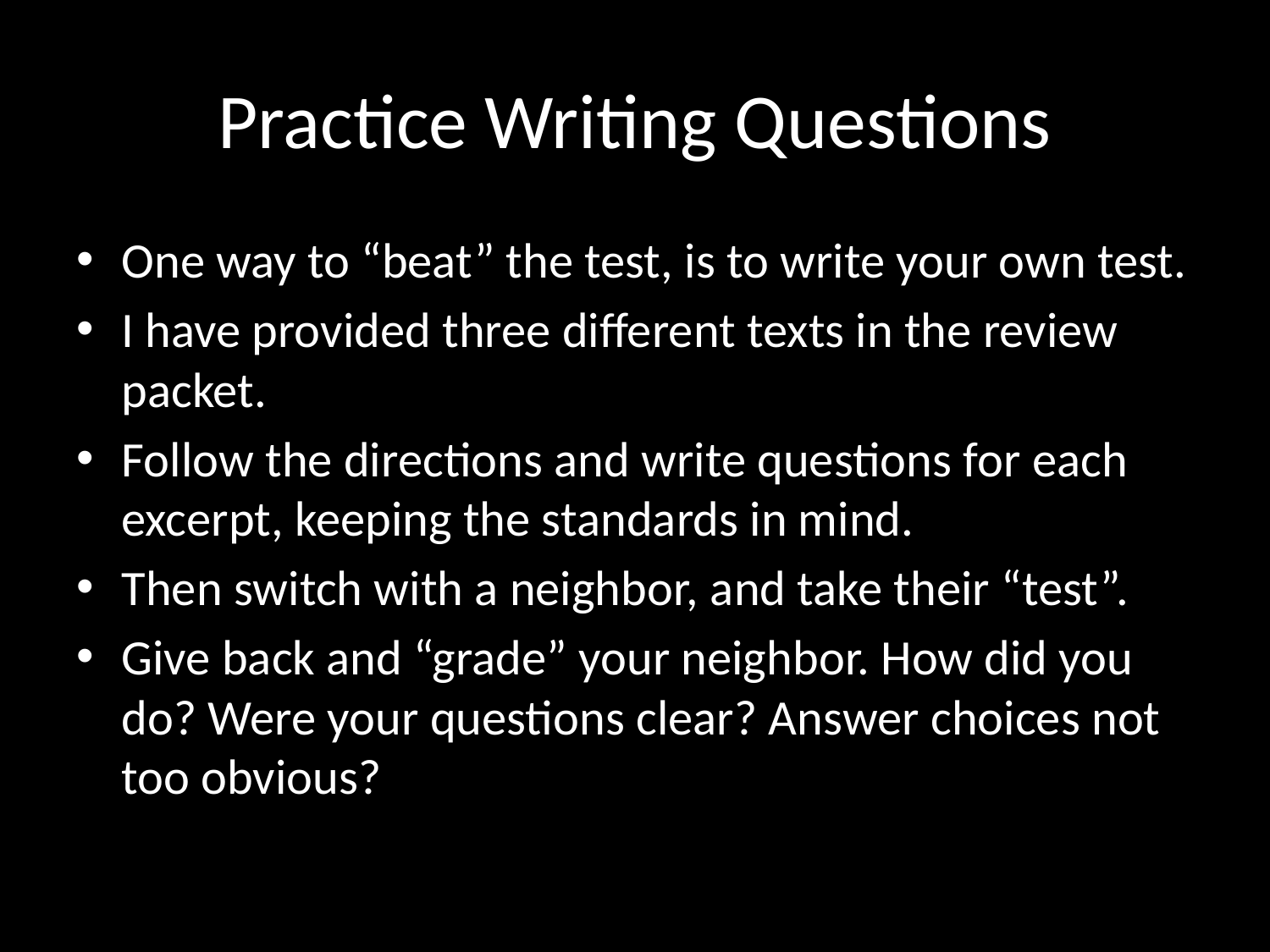

# Practice Writing Questions
One way to “beat” the test, is to write your own test.
I have provided three different texts in the review packet.
Follow the directions and write questions for each excerpt, keeping the standards in mind.
Then switch with a neighbor, and take their “test”.
Give back and “grade” your neighbor. How did you do? Were your questions clear? Answer choices not too obvious?